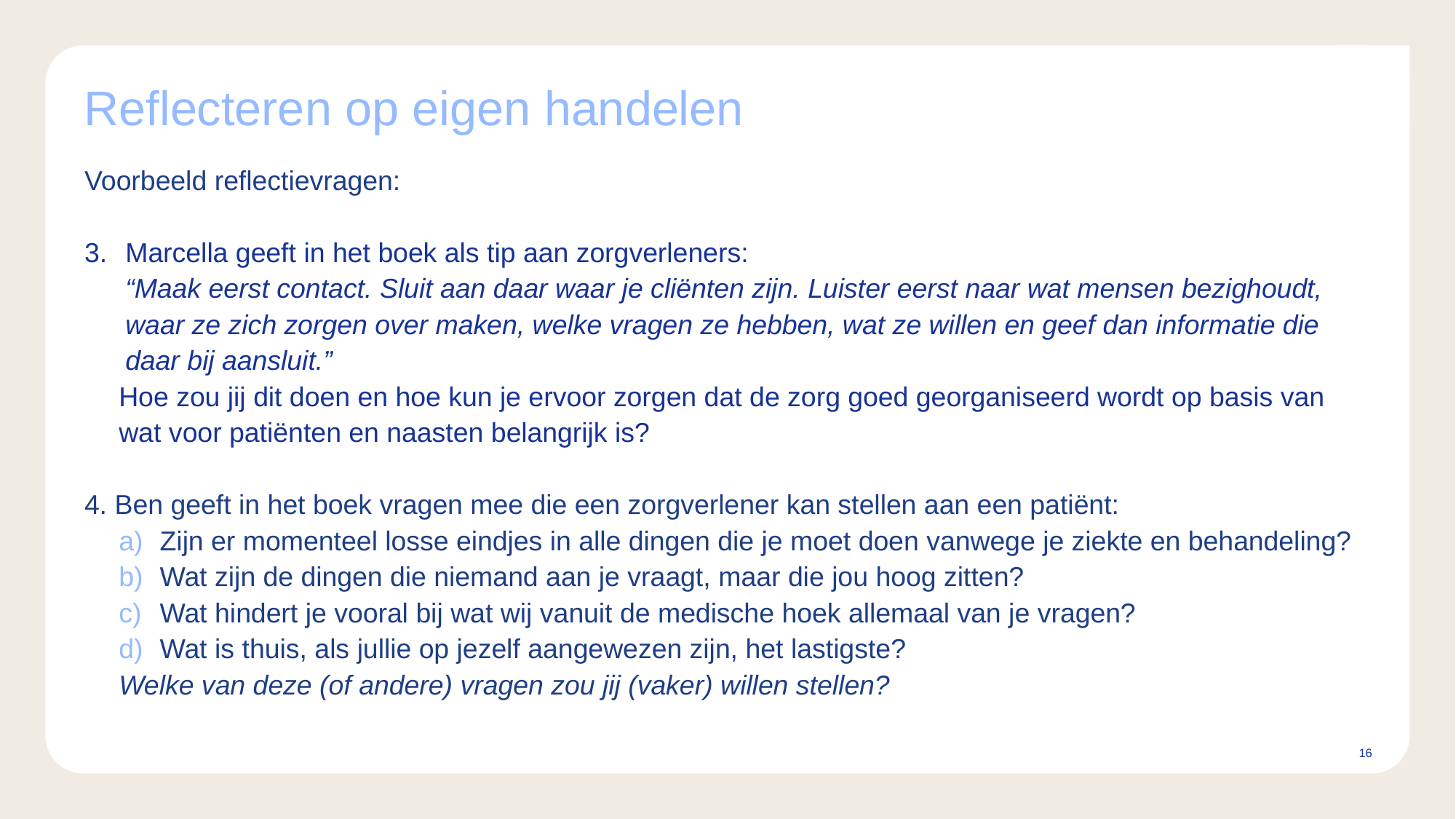

# Reflecteren op eigen handelen
Voorbeeld reflectievragen:

Marcella geeft in het boek als tip aan zorgverleners:
“Maak eerst contact. Sluit aan daar waar je cliënten zijn. Luister eerst naar wat mensen bezighoudt, waar ze zich zorgen over maken, welke vragen ze hebben, wat ze willen en geef dan informatie die daar bij aansluit.”
Hoe zou jij dit doen en hoe kun je ervoor zorgen dat de zorg goed georganiseerd wordt op basis van wat voor patiënten en naasten belangrijk is?

4. Ben geeft in het boek vragen mee die een zorgverlener kan stellen aan een patiënt:
Zijn er momenteel losse eindjes in alle dingen die je moet doen vanwege je ziekte en behandeling?
Wat zijn de dingen die niemand aan je vraagt, maar die jou hoog zitten?
Wat hindert je vooral bij wat wij vanuit de medische hoek allemaal van je vragen?
Wat is thuis, als jullie op jezelf aangewezen zijn, het lastigste?
Welke van deze (of andere) vragen zou jij (vaker) willen stellen?

16